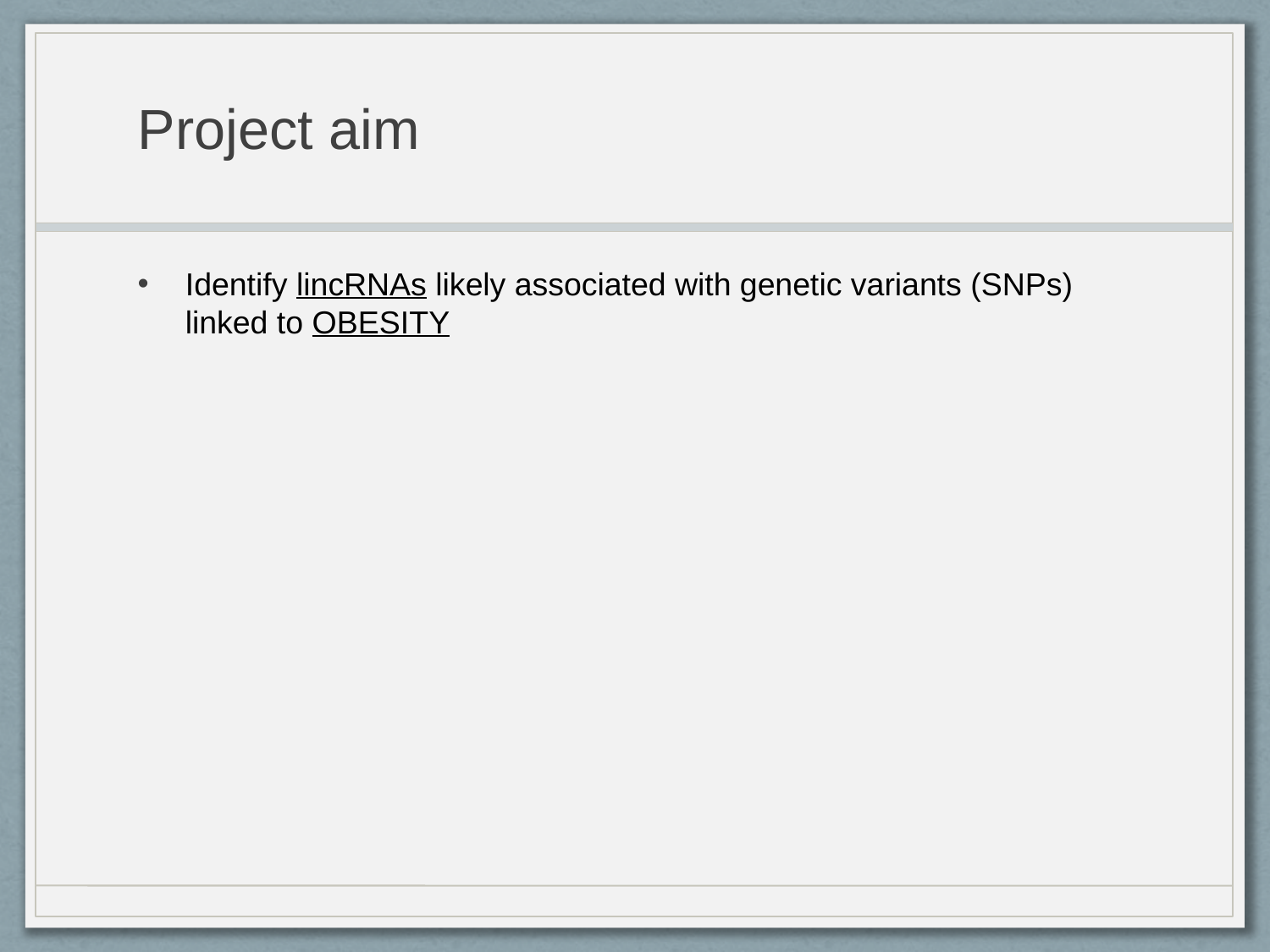

# Project aim
Identify lincRNAs likely associated with genetic variants (SNPs) linked to OBESITY